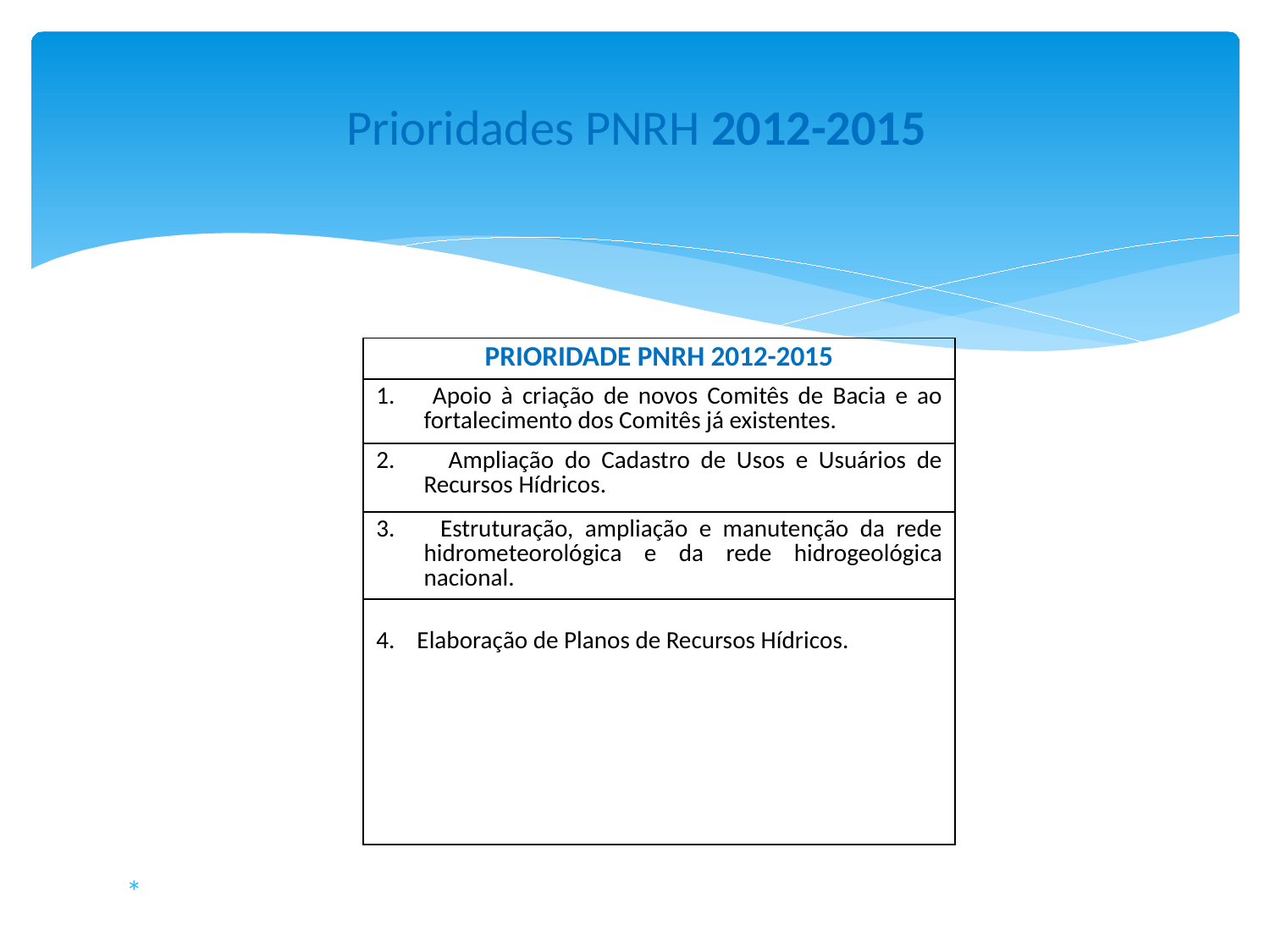

# Prioridades PNRH 2012-2015
| PRIORIDADE PNRH 2012-2015 |
| --- |
| 1. Apoio à criação de novos Comitês de Bacia e ao fortalecimento dos Comitês já existentes. |
| 2. Ampliação do Cadastro de Usos e Usuários de Recursos Hídricos. |
| 3. Estruturação, ampliação e manutenção da rede hidrometeorológica e da rede hidrogeológica nacional. |
| 4. Elaboração de Planos de Recursos Hídricos. |
*O informe sobre a execução das prioridades do PNRH pela ANA e SRHU foi apresentado à CTPNRH ao final de 2013.